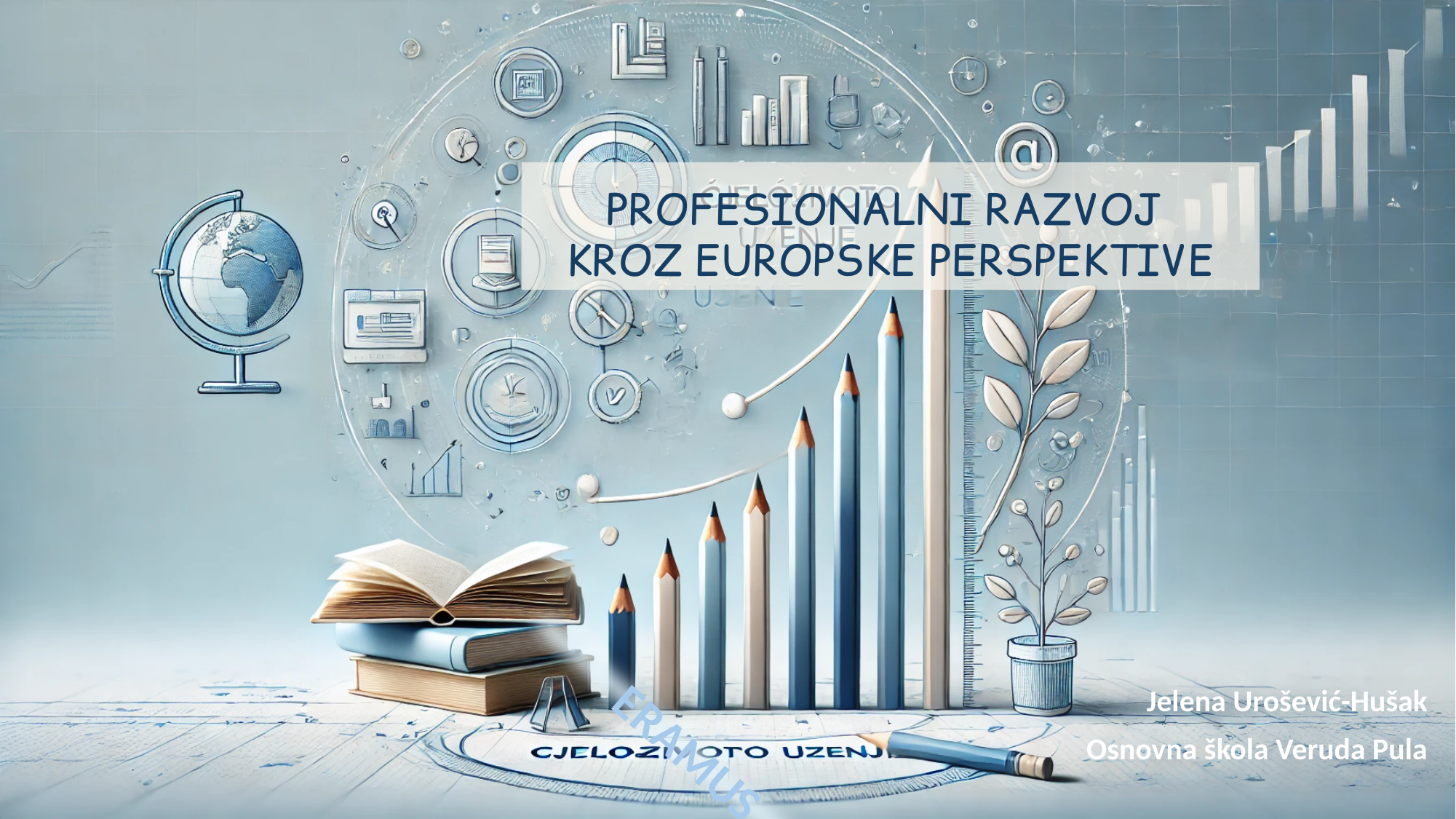

# PROFESIONALNI RAZVOJ KROZ EUROPSKE PERSPEKTIVE

Jelena Urošević-Hušak
Osnovna škola Veruda Pula

ERAMUS +